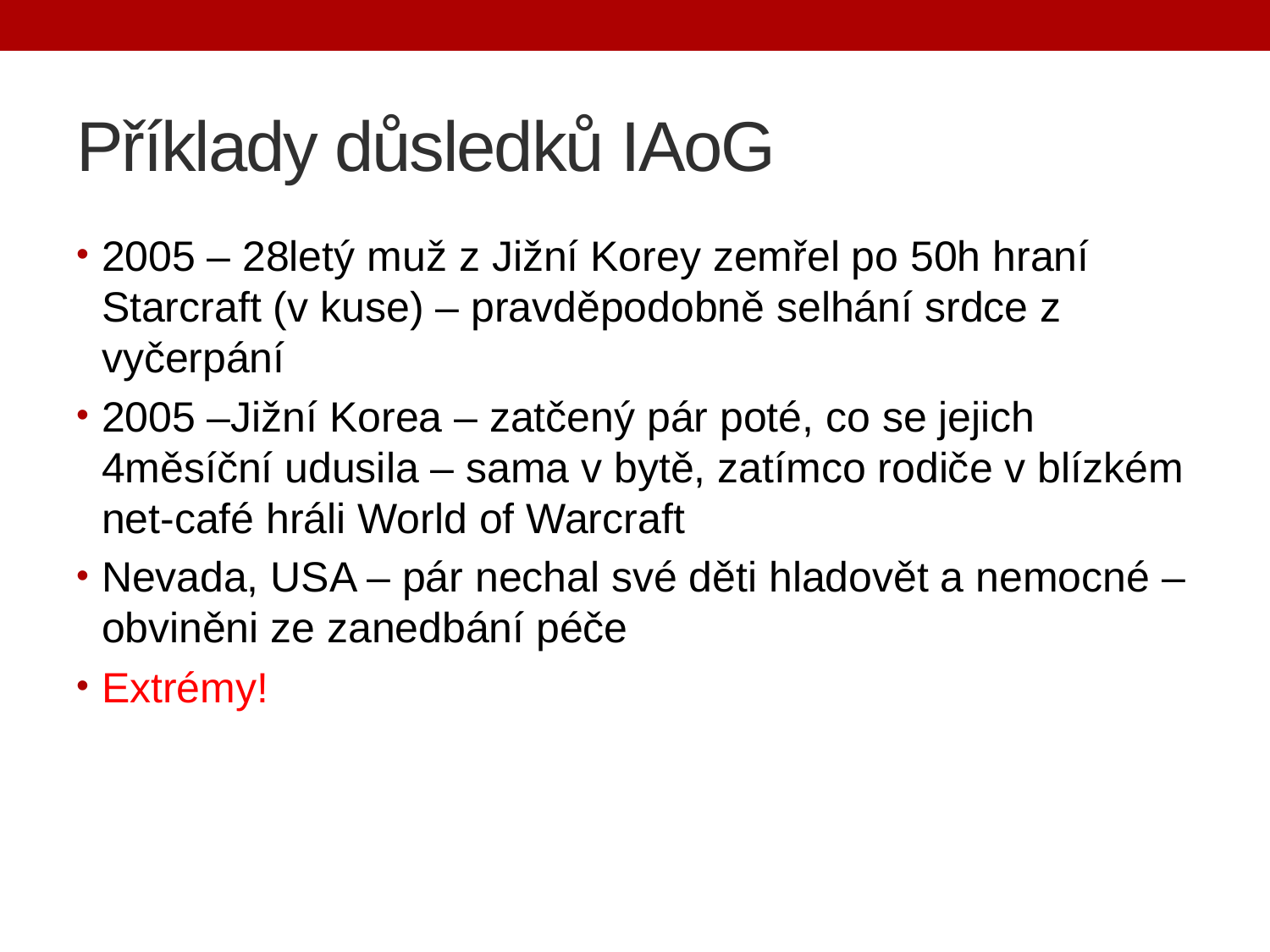

# Příklady důsledků IAoG
2005 – 28letý muž z Jižní Korey zemřel po 50h hraní Starcraft (v kuse) – pravděpodobně selhání srdce z vyčerpání
2005 –Jižní Korea – zatčený pár poté, co se jejich 4měsíční udusila – sama v bytě, zatímco rodiče v blízkém net-café hráli World of Warcraft
Nevada, USA – pár nechal své děti hladovět a nemocné – obviněni ze zanedbání péče
Extrémy!